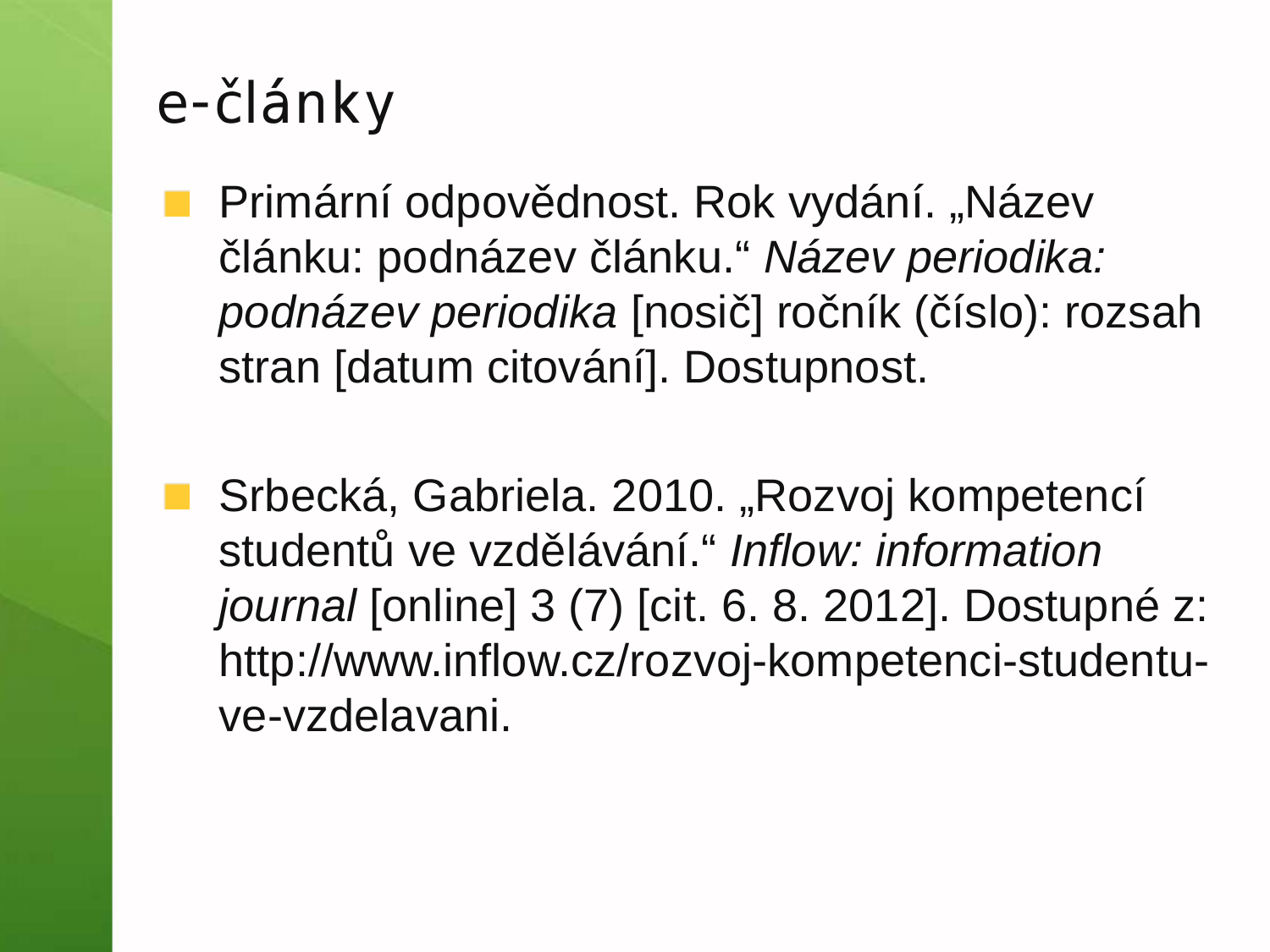

# e-články
Primární odpovědnost. Rok vydání. „Název článku: podnázev článku.“ Název periodika: podnázev periodika [nosič] ročník (číslo): rozsah stran [datum citování]. Dostupnost.

Srbecká, Gabriela. 2010. „Rozvoj kompetencí studentů ve vzdělávání.“ Inflow: information journal [online] 3 (7) [cit. 6. 8. 2012]. Dostupné z: http://www.inflow.cz/rozvoj-kompetenci-studentu-ve-vzdelavani.